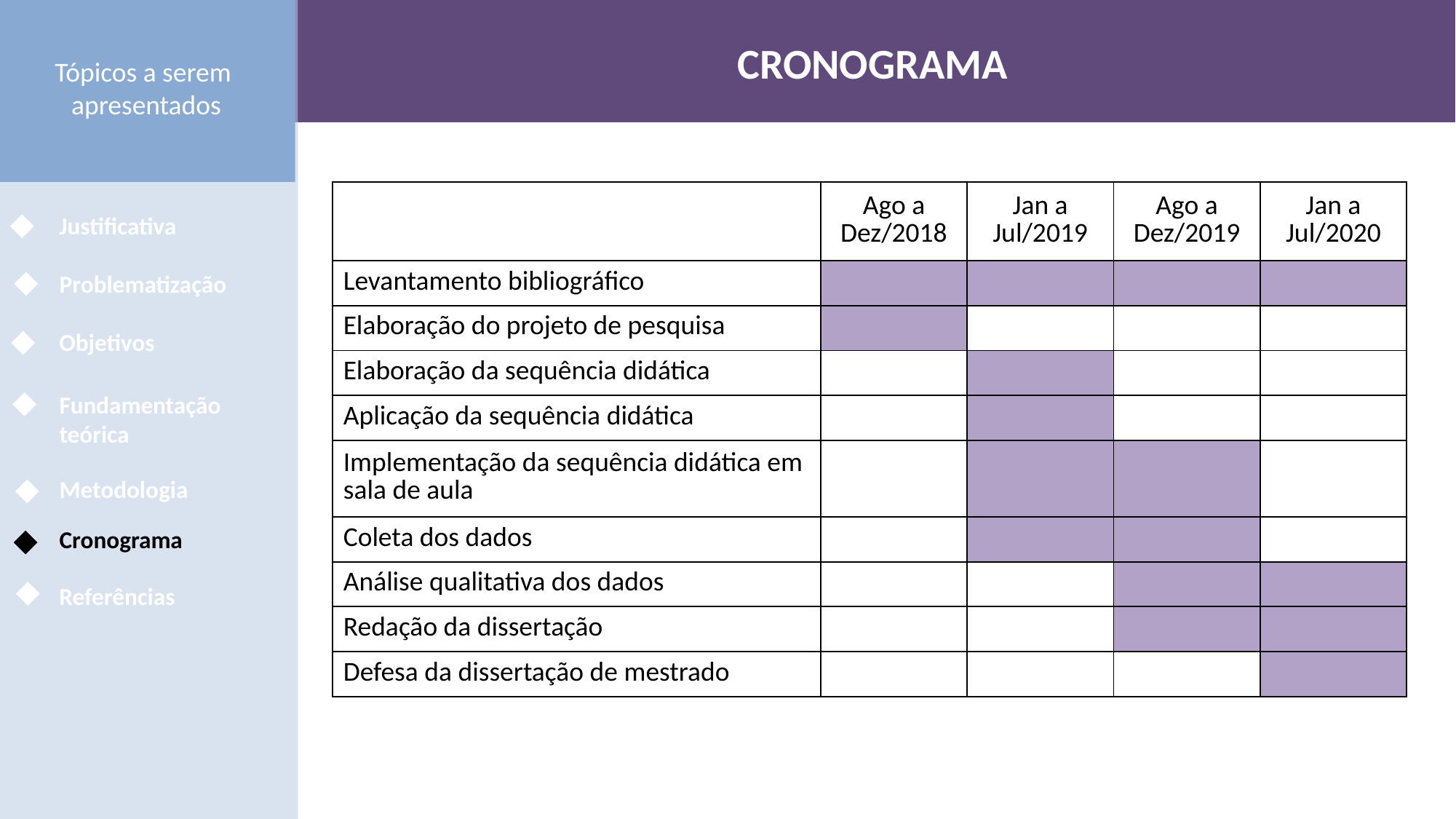

Tópicos a serem
apresentados
Justificativa

Problematização

Objetivos

Fundamentação teórica

Metodologia

Cronograma

Referências

CRONOGRAMA
|  | Ago a Dez/2018 | Jan a Jul/2019 | Ago a Dez/2019 | Jan a Jul/2020 |
| --- | --- | --- | --- | --- |
| Levantamento bibliográfico |  |  |  |  |
| Elaboração do projeto de pesquisa |  |  |  |  |
| Elaboração da sequência didática |  |  |  |  |
| Aplicação da sequência didática |  |  |  |  |
| Implementação da sequência didática em sala de aula |  |  |  |  |
| Coleta dos dados |  |  |  |  |
| Análise qualitativa dos dados |  |  |  |  |
| Redação da dissertação |  |  |  |  |
| Defesa da dissertação de mestrado |  |  |  |  |